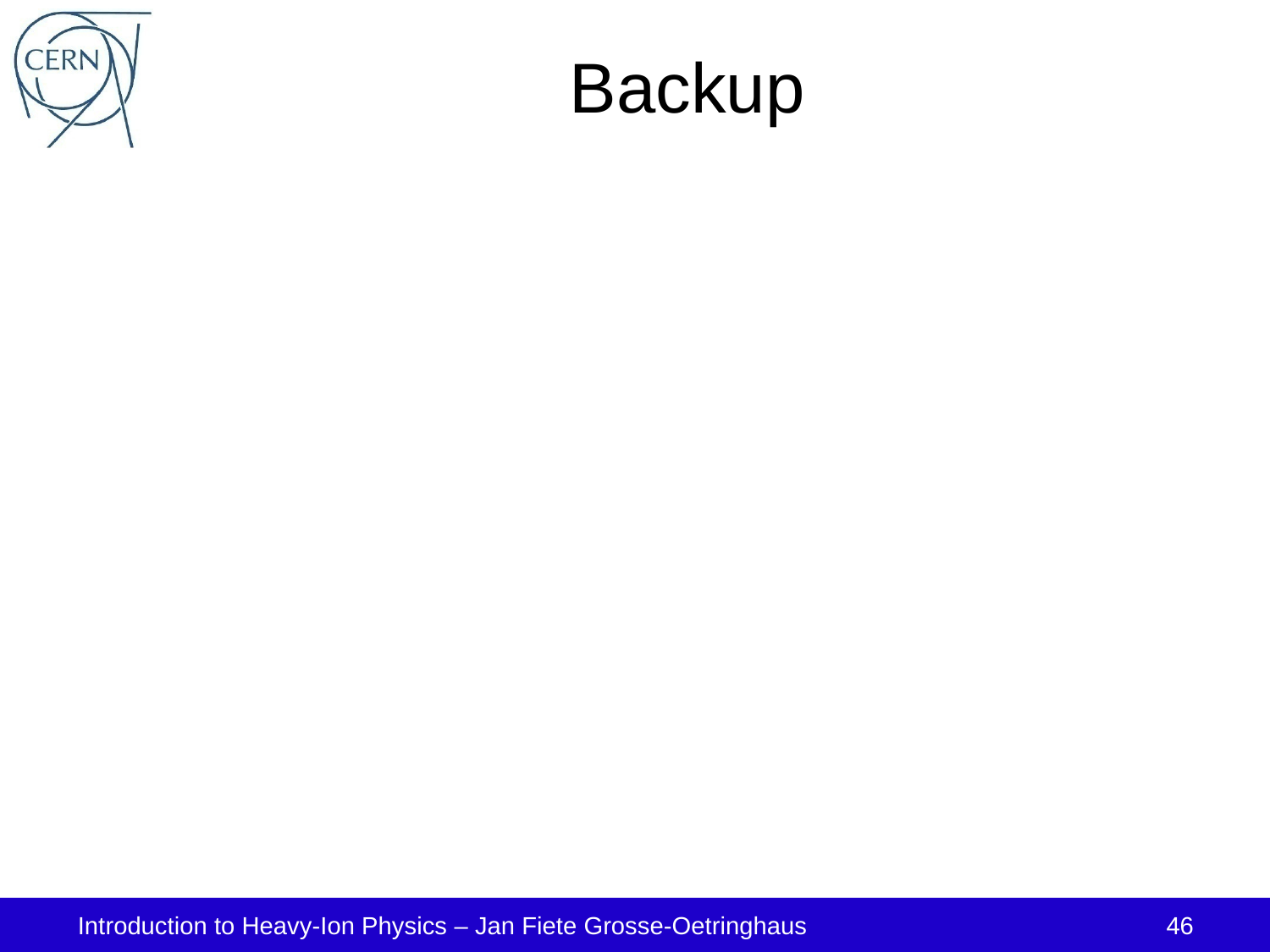

# Backup

Introduction to Heavy-Ion Physics – Jan Fiete Grosse-Oetringhaus
46